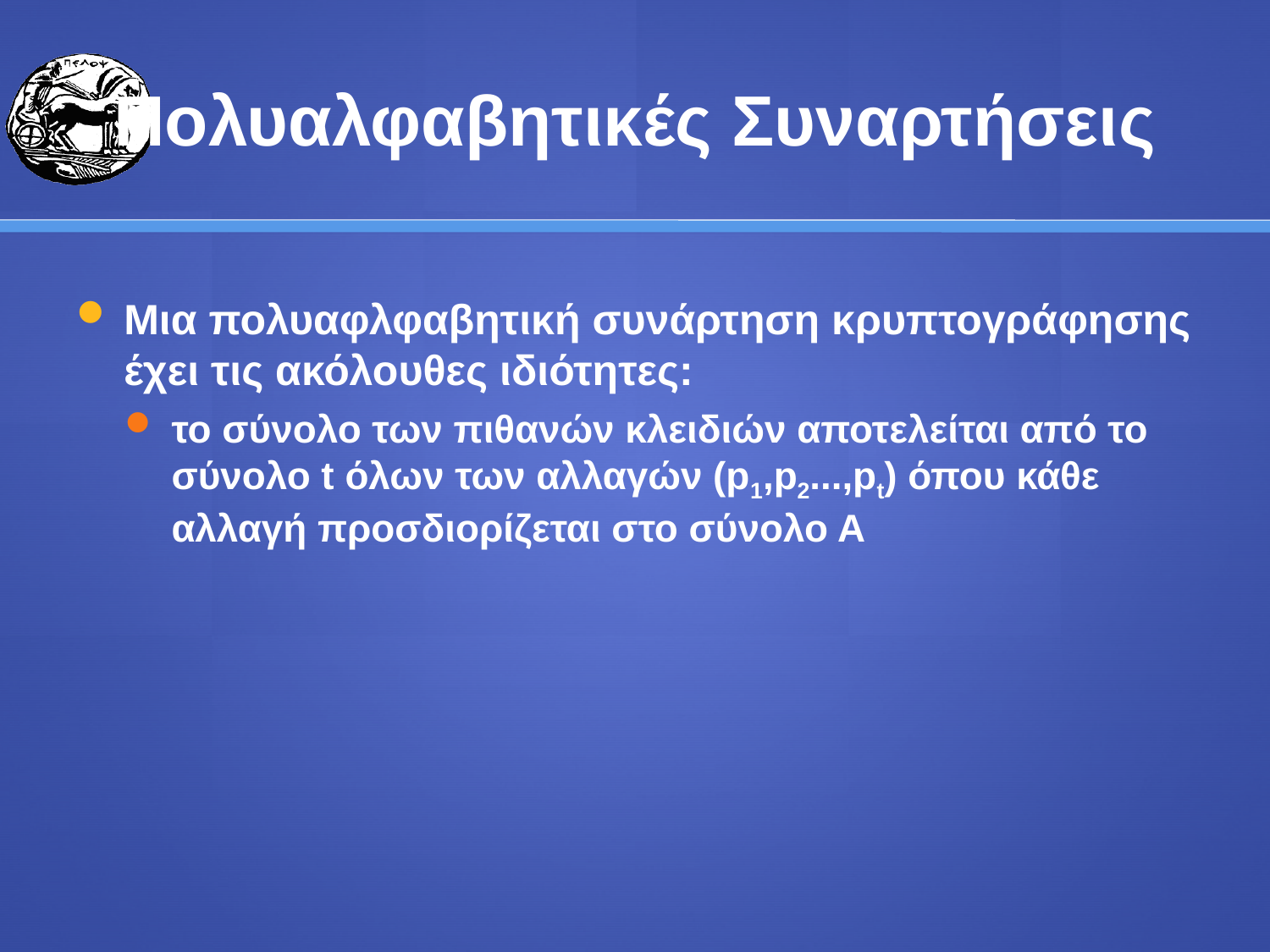

# Πολυαλφαβητικές Συναρτήσεις
Μια πολυαφλφαβητική συνάρτηση κρυπτογράφησης έχει τις ακόλουθες ιδιότητες:
το σύνολο των πιθανών κλειδιών αποτελείται από το σύνολο t όλων των αλλαγών (p1,p2...,pt) όπου κάθε αλλαγή προσδιορίζεται στο σύνολο Α